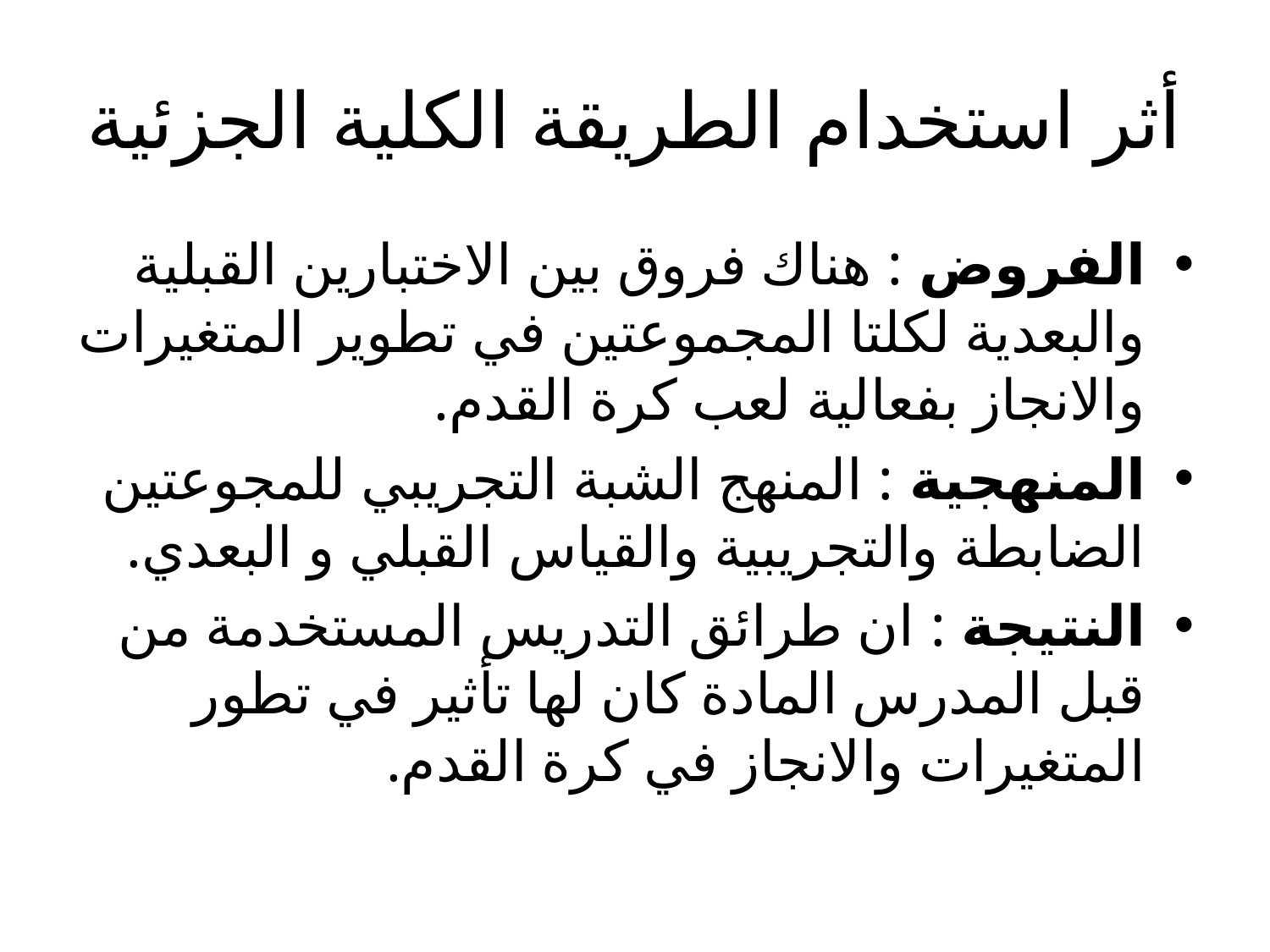

# أثر استخدام الطريقة الكلية الجزئية
الفروض : هناك فروق بين الاختبارين القبلية والبعدية لكلتا المجموعتين في تطوير المتغيرات والانجاز بفعالية لعب كرة القدم.
المنهجية : المنهج الشبة التجريبي للمجوعتين الضابطة والتجريبية والقياس القبلي و البعدي.
النتيجة : ان طرائق التدريس المستخدمة من قبل المدرس المادة كان لها تأثير في تطور المتغيرات والانجاز في كرة القدم.